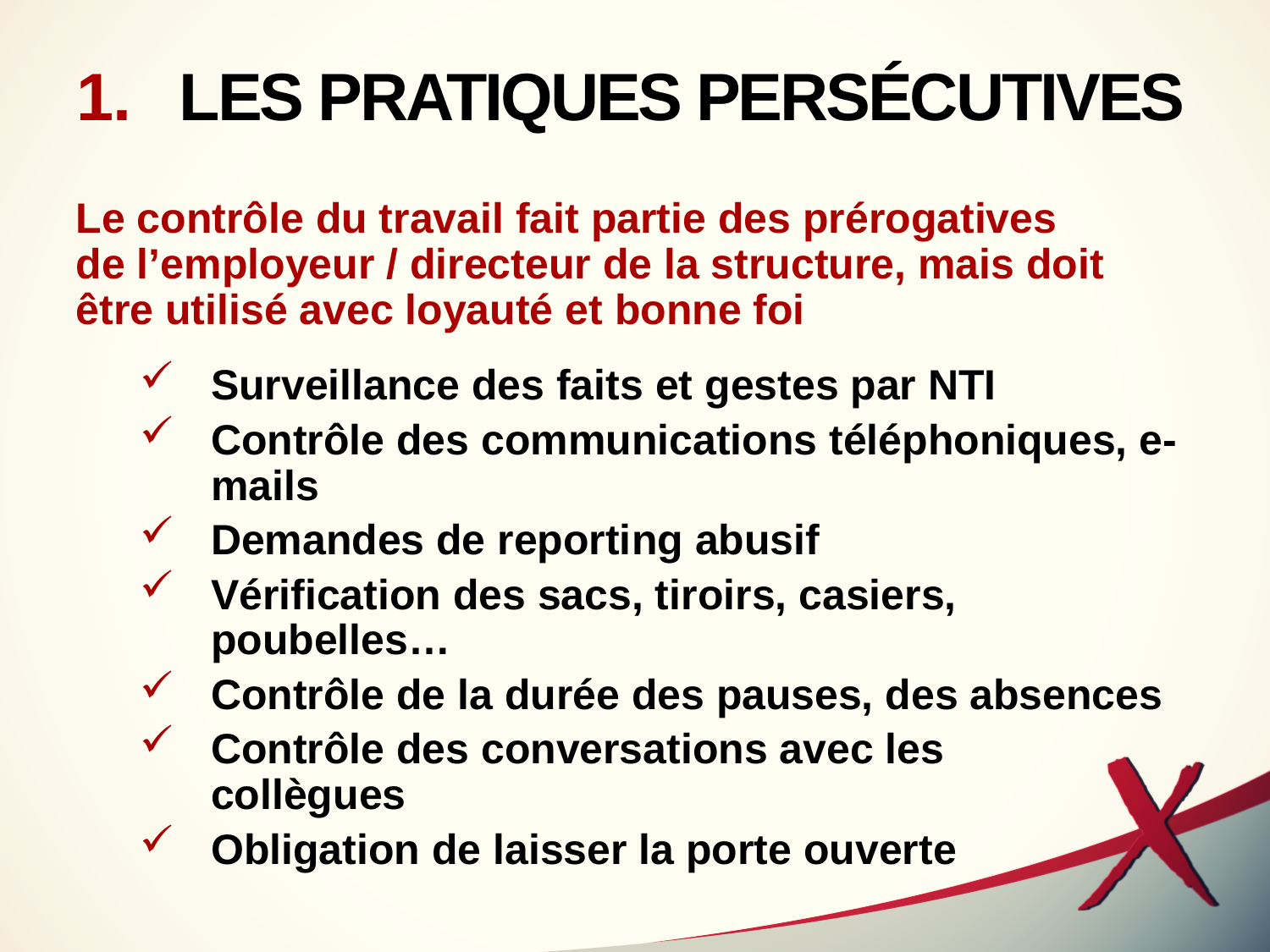

# LES PRATIQUES PERSÉCUTIVES
Le contrôle du travail fait partie des prérogatives
de l’employeur / directeur de la structure, mais doit être utilisé avec loyauté et bonne foi
Surveillance des faits et gestes par NTI
Contrôle des communications téléphoniques, e-mails
Demandes de reporting abusif
Vérification des sacs, tiroirs, casiers, poubelles…
Contrôle de la durée des pauses, des absences
Contrôle des conversations avec les
collègues
Obligation de laisser la porte ouverte